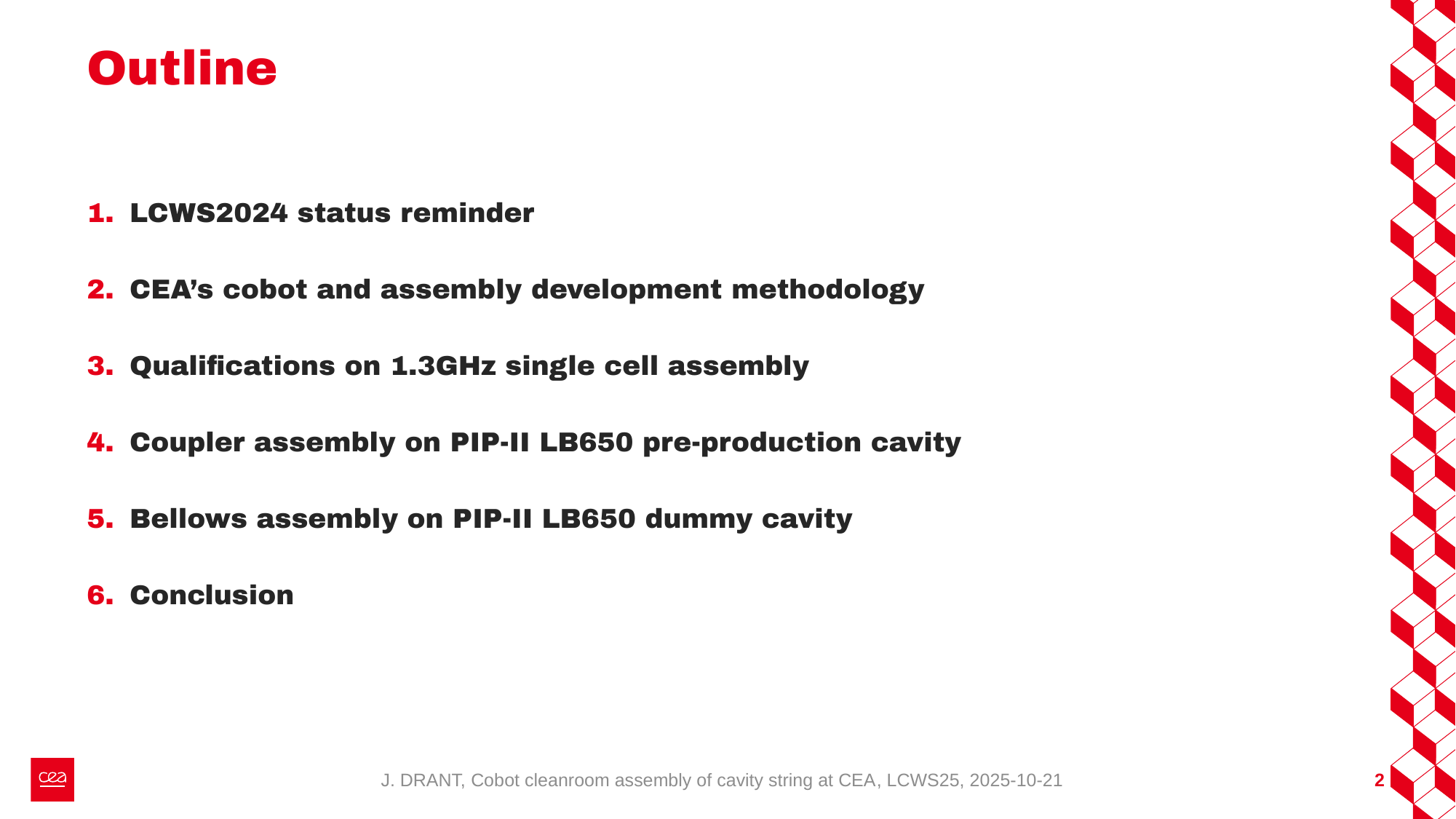

# Outline
LCWS2024 status reminder
CEA’s cobot and assembly development methodology
Qualifications on 1.3GHz single cell assembly
Coupler assembly on PIP-II LB650 pre-production cavity
Bellows assembly on PIP-II LB650 dummy cavity
Conclusion

J. DRANT, Cobot cleanroom assembly of cavity string at CEA, LCWS25, 2025-10-21
2